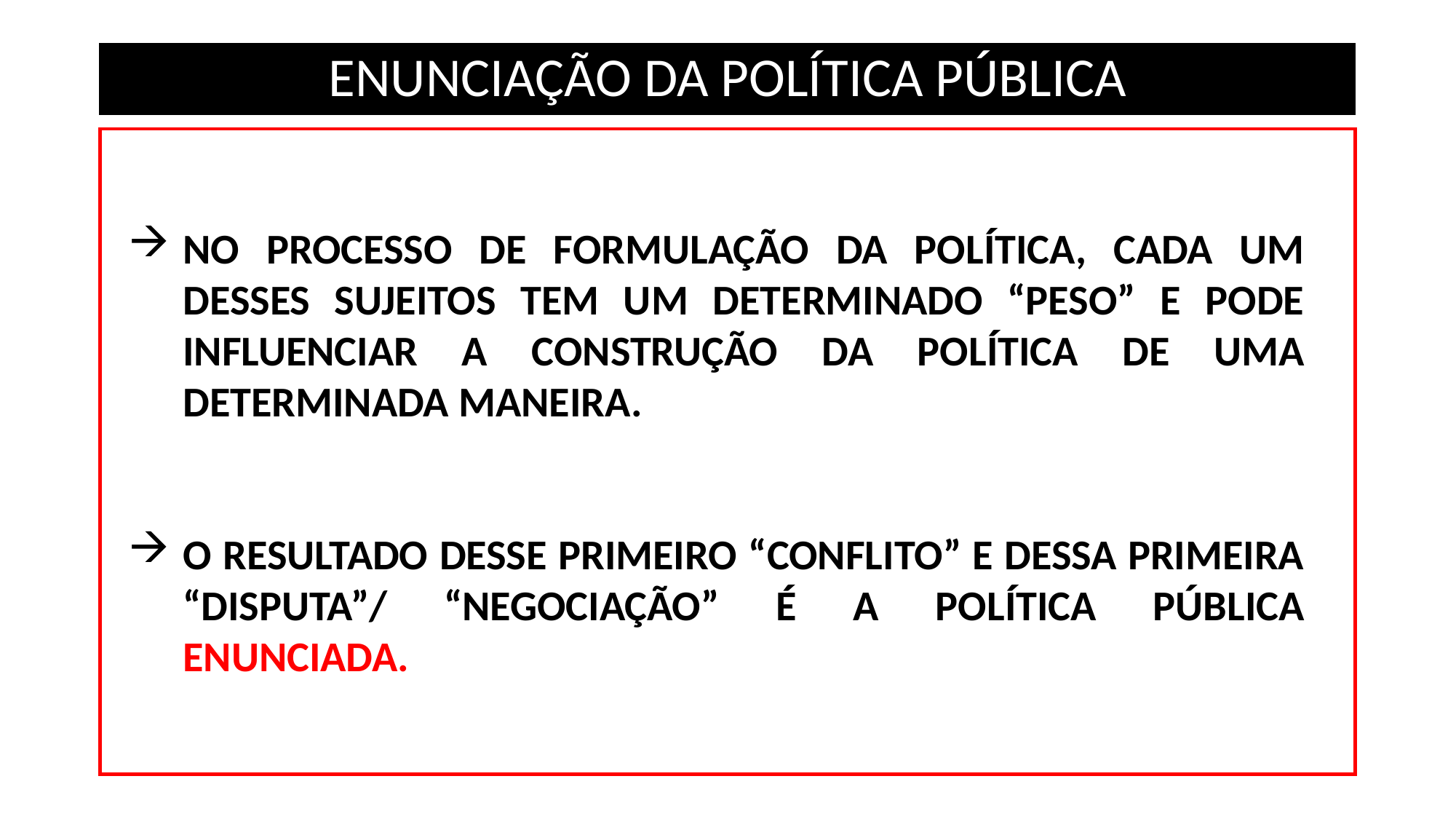

# ENUNCIAÇÃO DA POLÍTICA PÚBLICA

NO PROCESSO DE FORMULAÇÃO DA POLÍTICA, CADA UM DESSES SUJEITOS TEM UM DETERMINADO “PESO” E PODE INFLUENCIAR A CONSTRUÇÃO DA POLÍTICA DE UMA DETERMINADA MANEIRA.

O RESULTADO DESSE PRIMEIRO “CONFLITO” E DESSA PRIMEIRA “DISPUTA”/ “NEGOCIAÇÃO” É A POLÍTICA PÚBLICA ENUNCIADA.